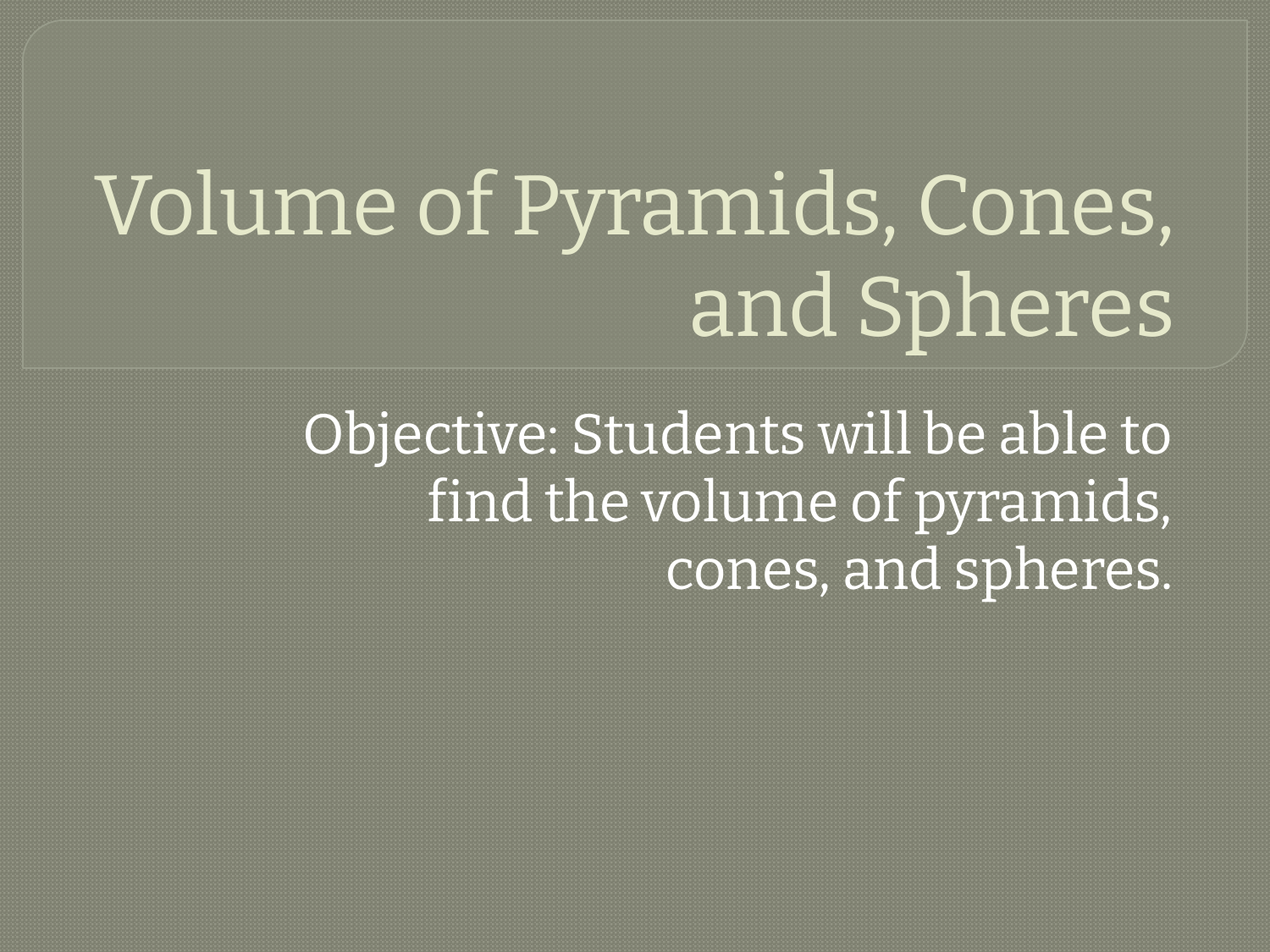

# Volume of Pyramids, Cones, and Spheres
Objective: Students will be able to find the volume of pyramids, cones, and spheres.